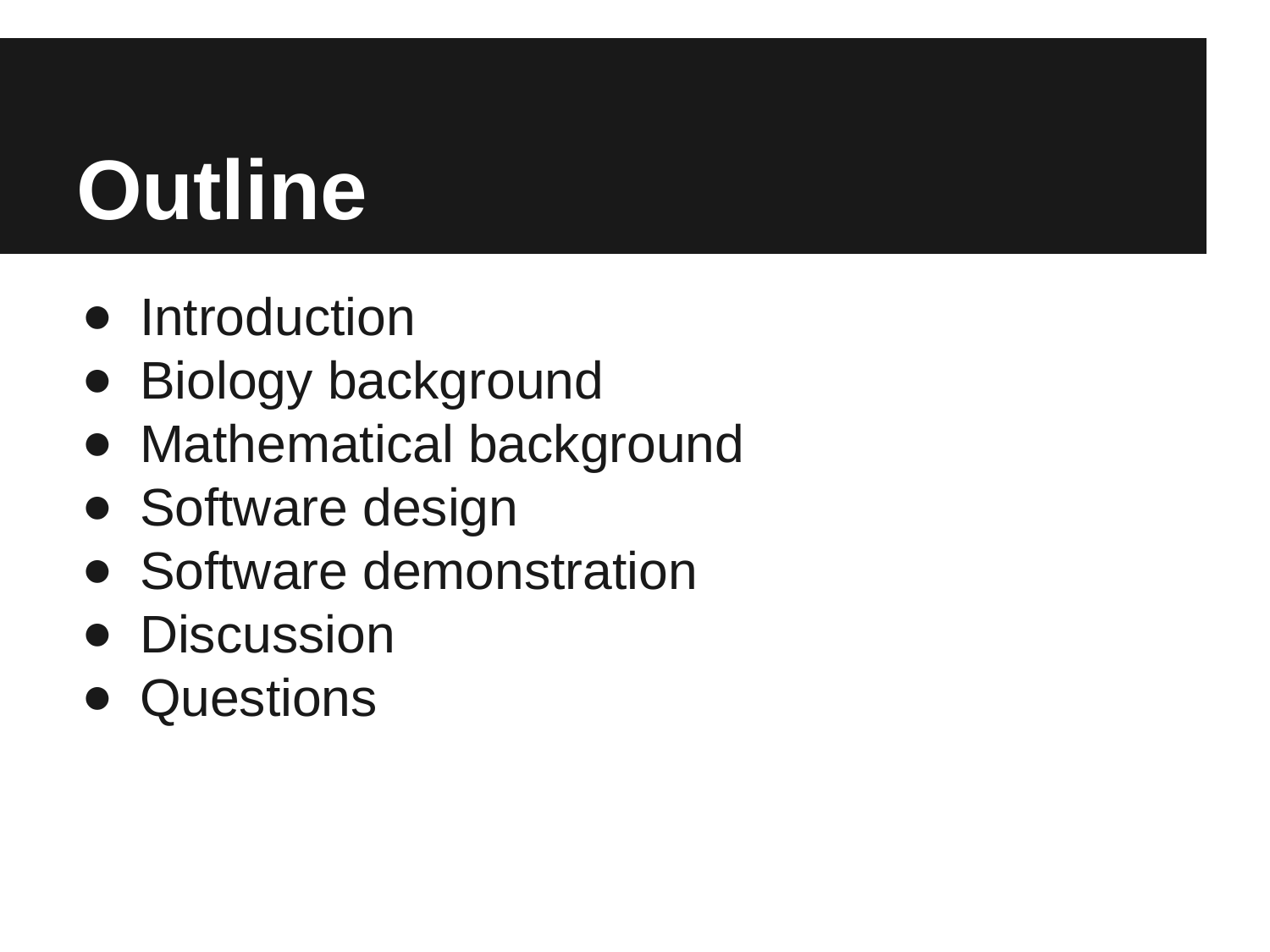

# Outline
Introduction
Biology background
Mathematical background
Software design
Software demonstration
Discussion
Questions